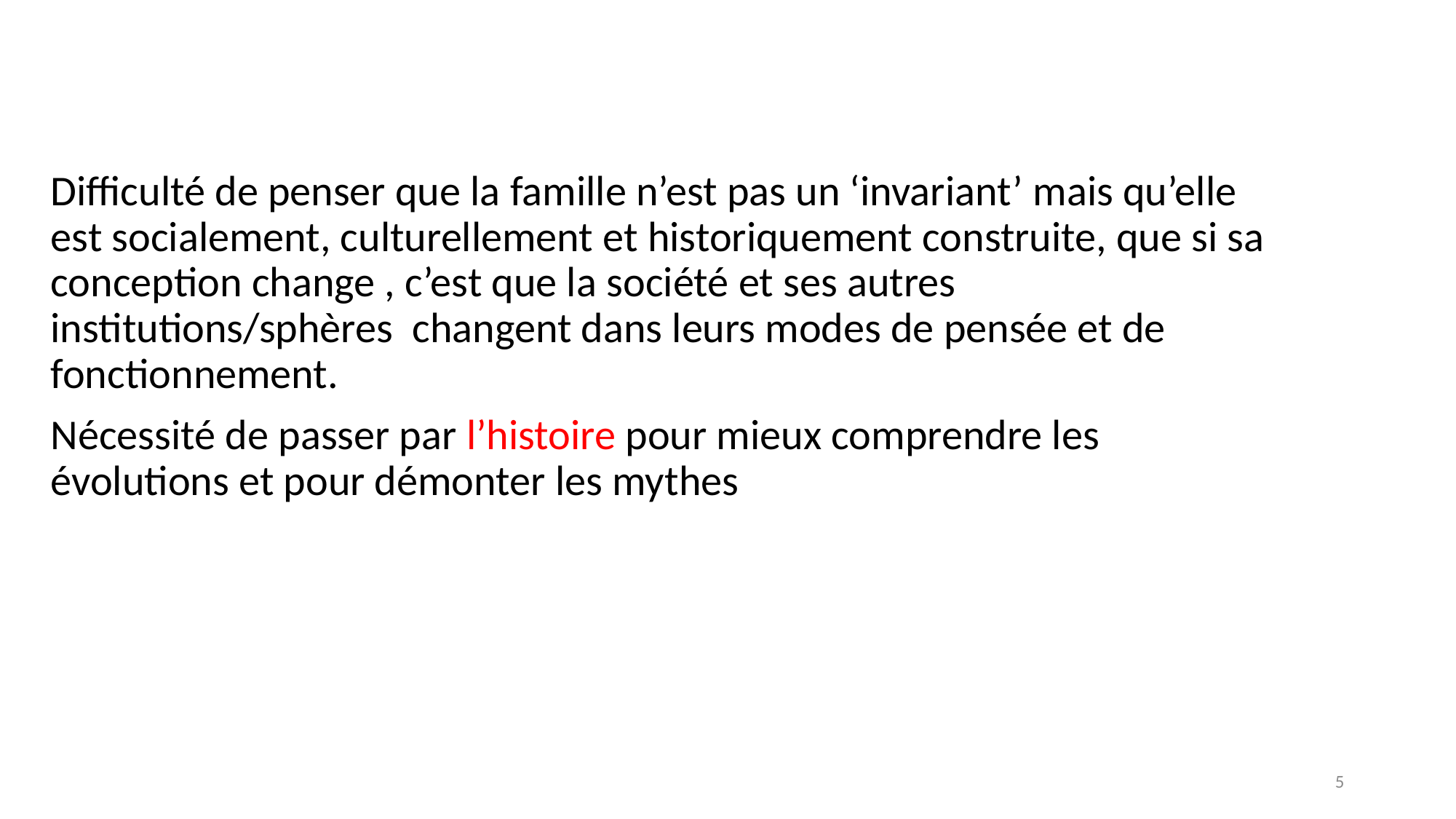

Difficulté de penser que la famille n’est pas un ‘invariant’ mais qu’elle est socialement, culturellement et historiquement construite, que si sa conception change , c’est que la société et ses autres institutions/sphères  changent dans leurs modes de pensée et de fonctionnement.
Nécessité de passer par l’histoire pour mieux comprendre les évolutions et pour démonter les mythes

5